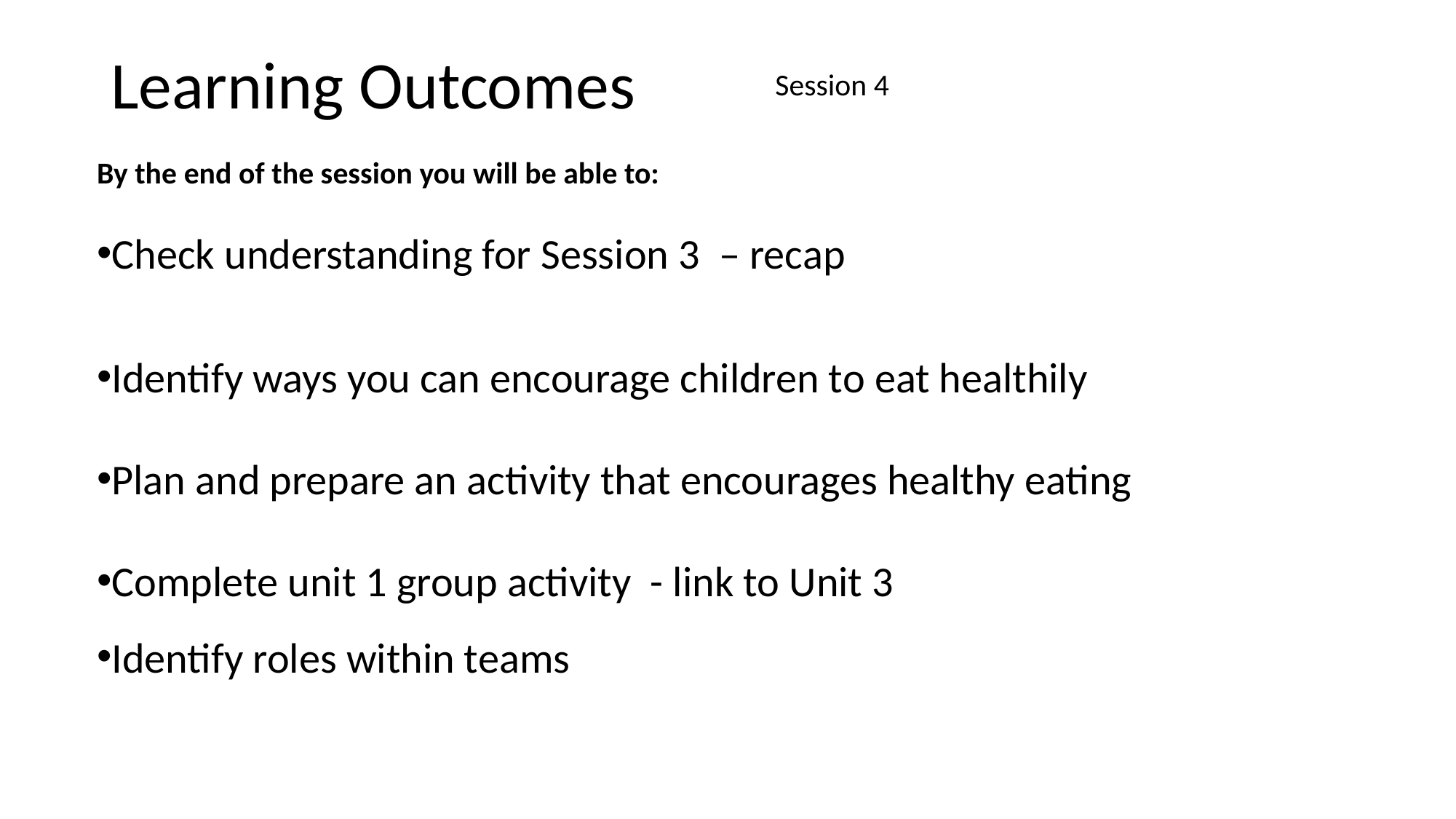

# Learning Outcomes
	Session 4
By the end of the session you will be able to:

Check understanding for Session 3  – recap

Identify ways you can encourage children to eat healthily

Plan and prepare an activity that encourages healthy eating

Complete unit 1 group activity  - link to Unit 3

Identify roles within teams